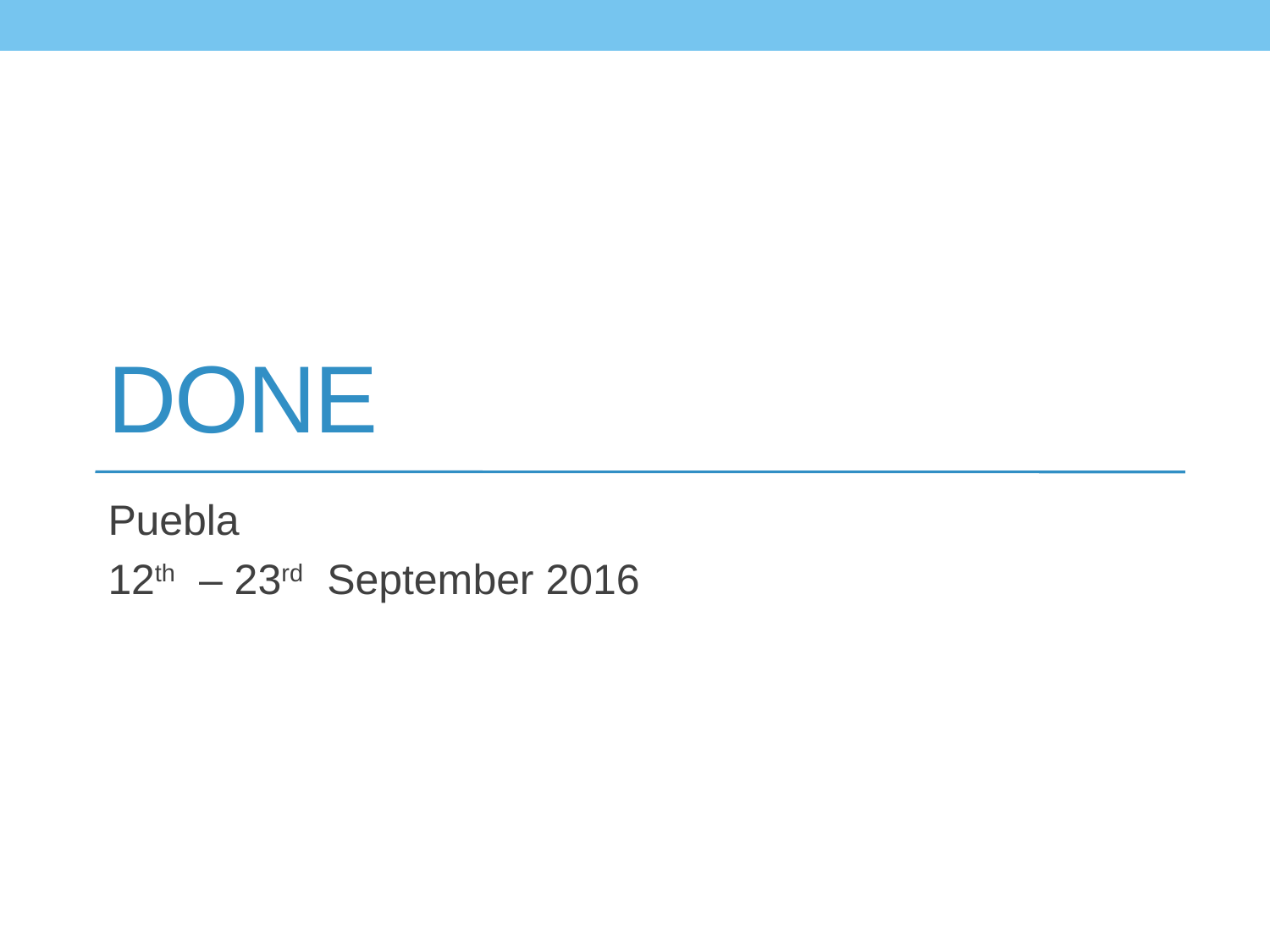

# Done
Puebla
12th  – 23rd  September 2016